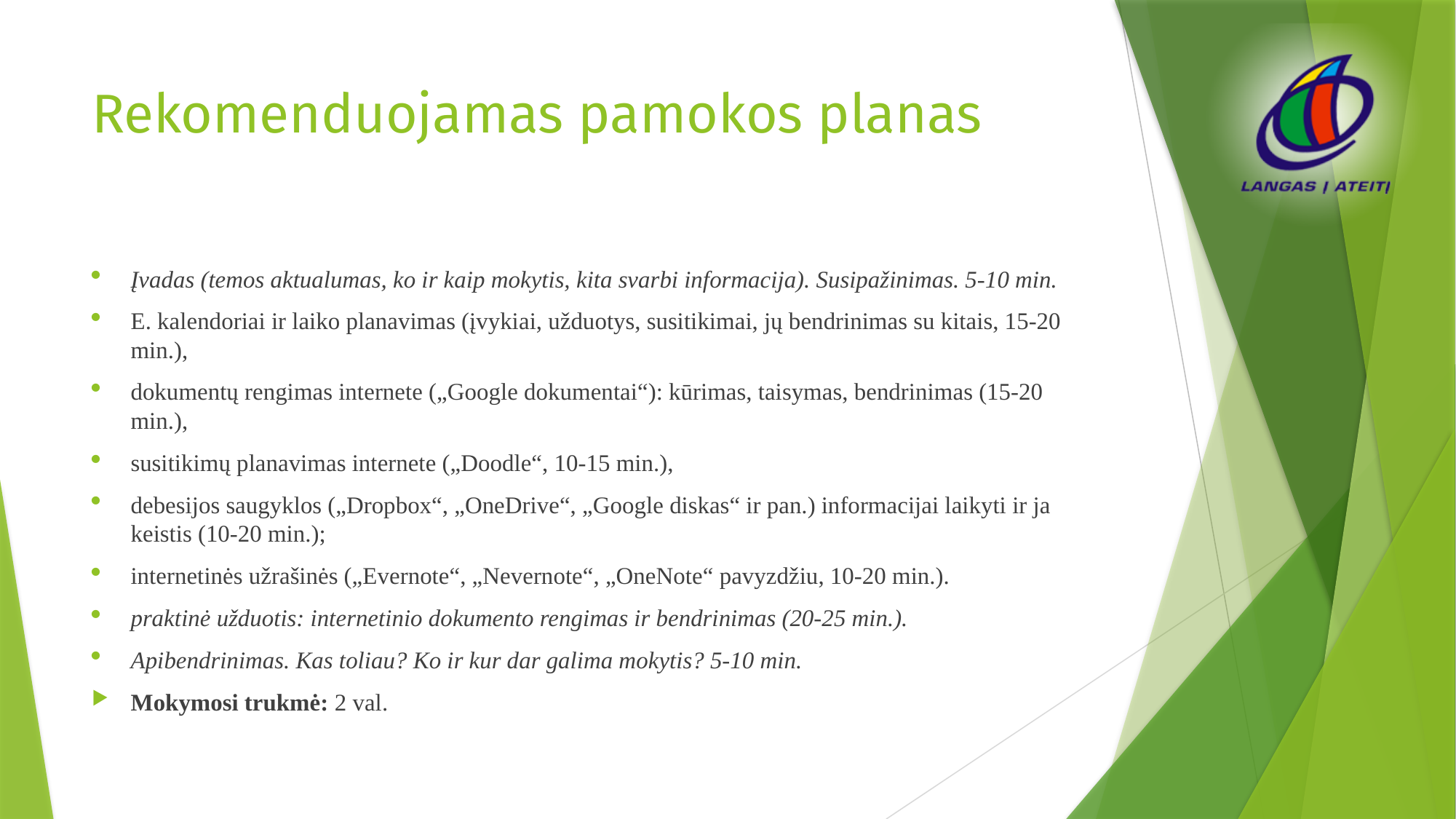

# Rekomenduojamas pamokos planas
Įvadas (temos aktualumas, ko ir kaip mokytis, kita svarbi informacija). Susipažinimas. 5-10 min.
E. kalendoriai ir laiko planavimas (įvykiai, užduotys, susitikimai, jų bendrinimas su kitais, 15-20 min.),
dokumentų rengimas internete („Google dokumentai“): kūrimas, taisymas, bendrinimas (15-20 min.),
susitikimų planavimas internete („Doodle“, 10-15 min.),
debesijos saugyklos („Dropbox“, „OneDrive“, „Google diskas“ ir pan.) informacijai laikyti ir ja keistis (10-20 min.);
internetinės užrašinės („Evernote“, „Nevernote“, „OneNote“ pavyzdžiu, 10-20 min.).
praktinė užduotis: internetinio dokumento rengimas ir bendrinimas (20-25 min.).
Apibendrinimas. Kas toliau? Ko ir kur dar galima mokytis? 5-10 min.
Mokymosi trukmė: 2 val.